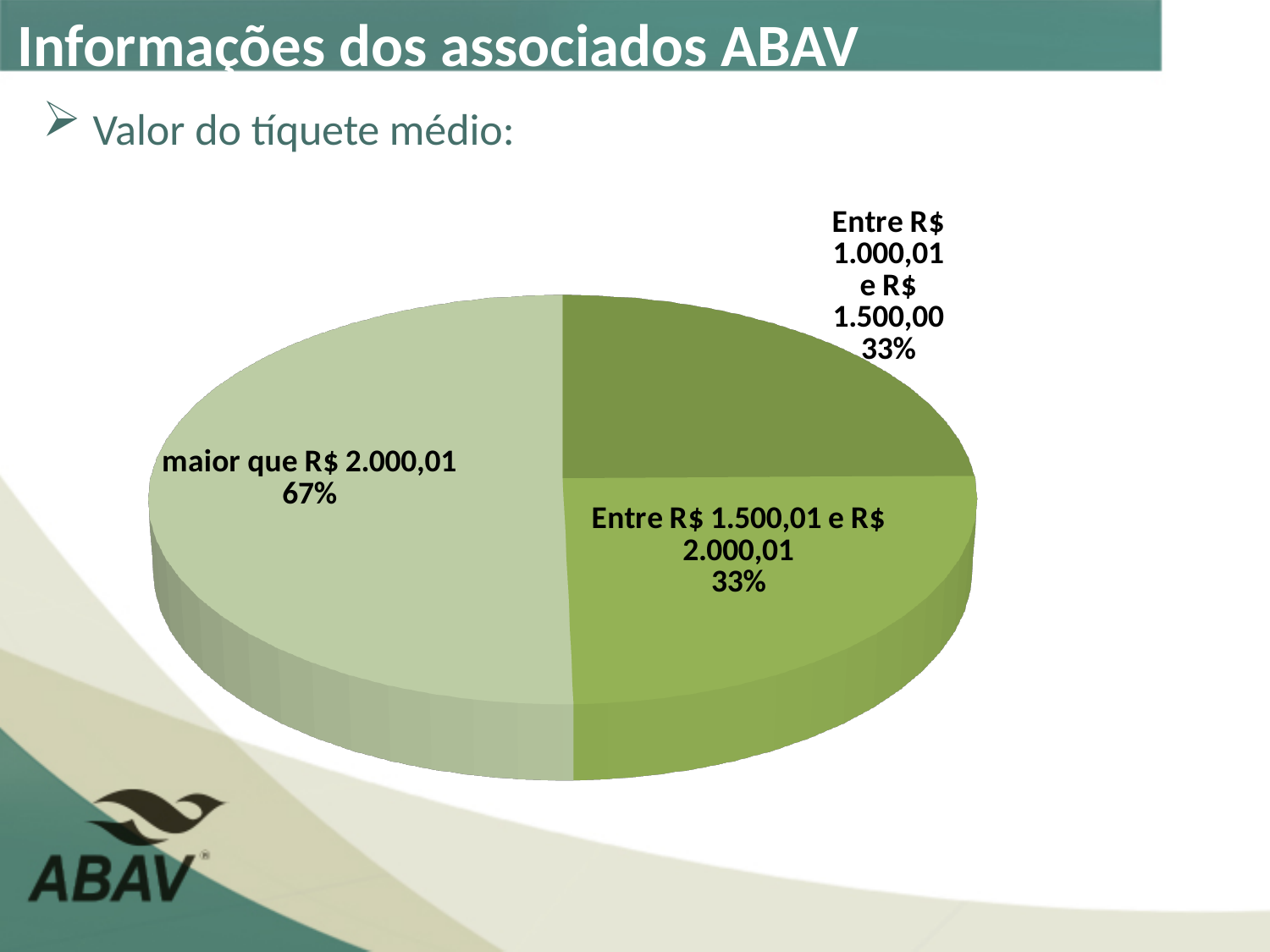

Informações dos associados ABAV

 Valor do tíquete médio:

[unsupported chart]